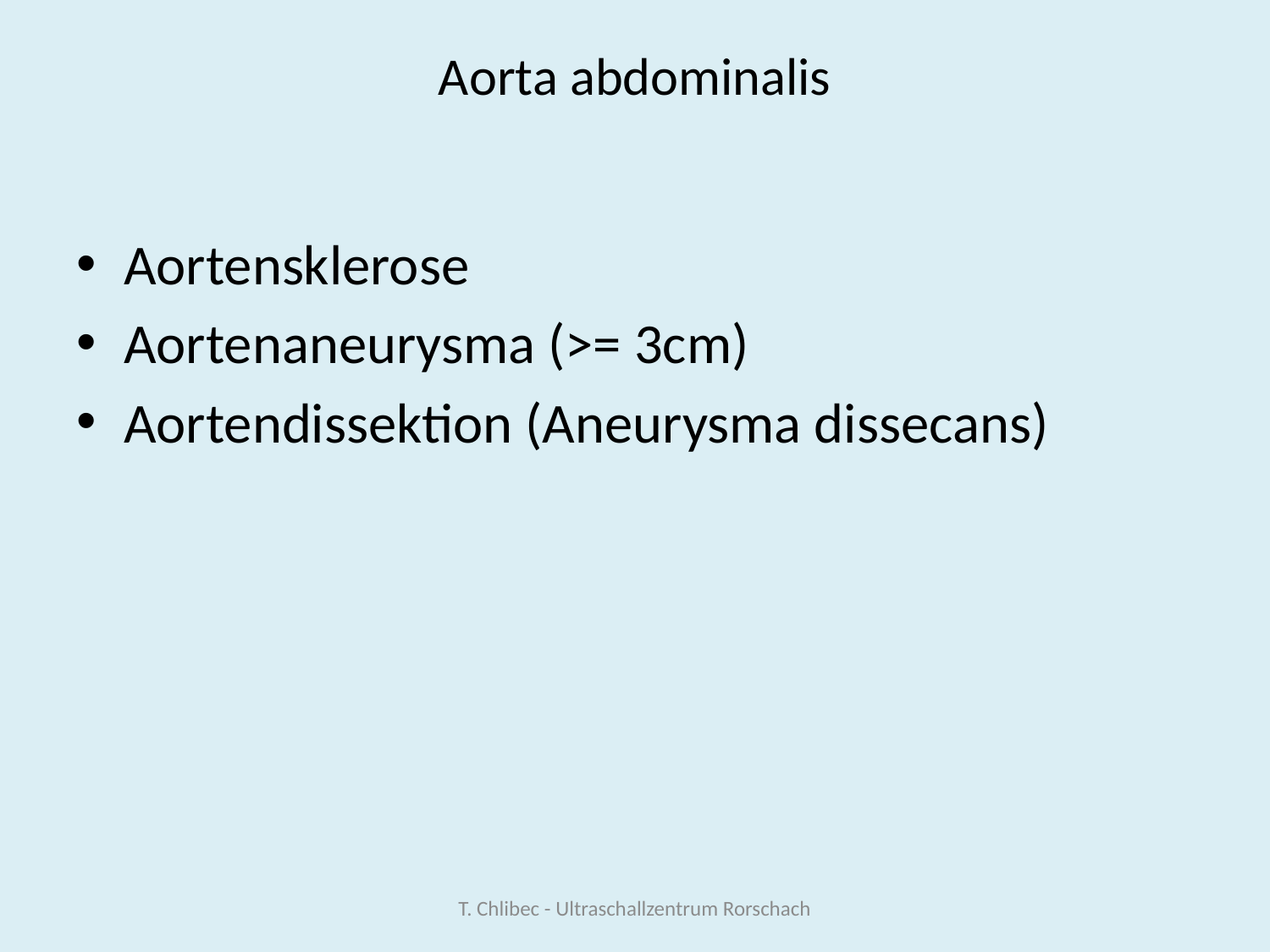

# Aorta abdominalis
Aortensklerose
Aortenaneurysma (>= 3cm)
Aortendissektion (Aneurysma dissecans)
T. Chlibec - Ultraschallzentrum Rorschach